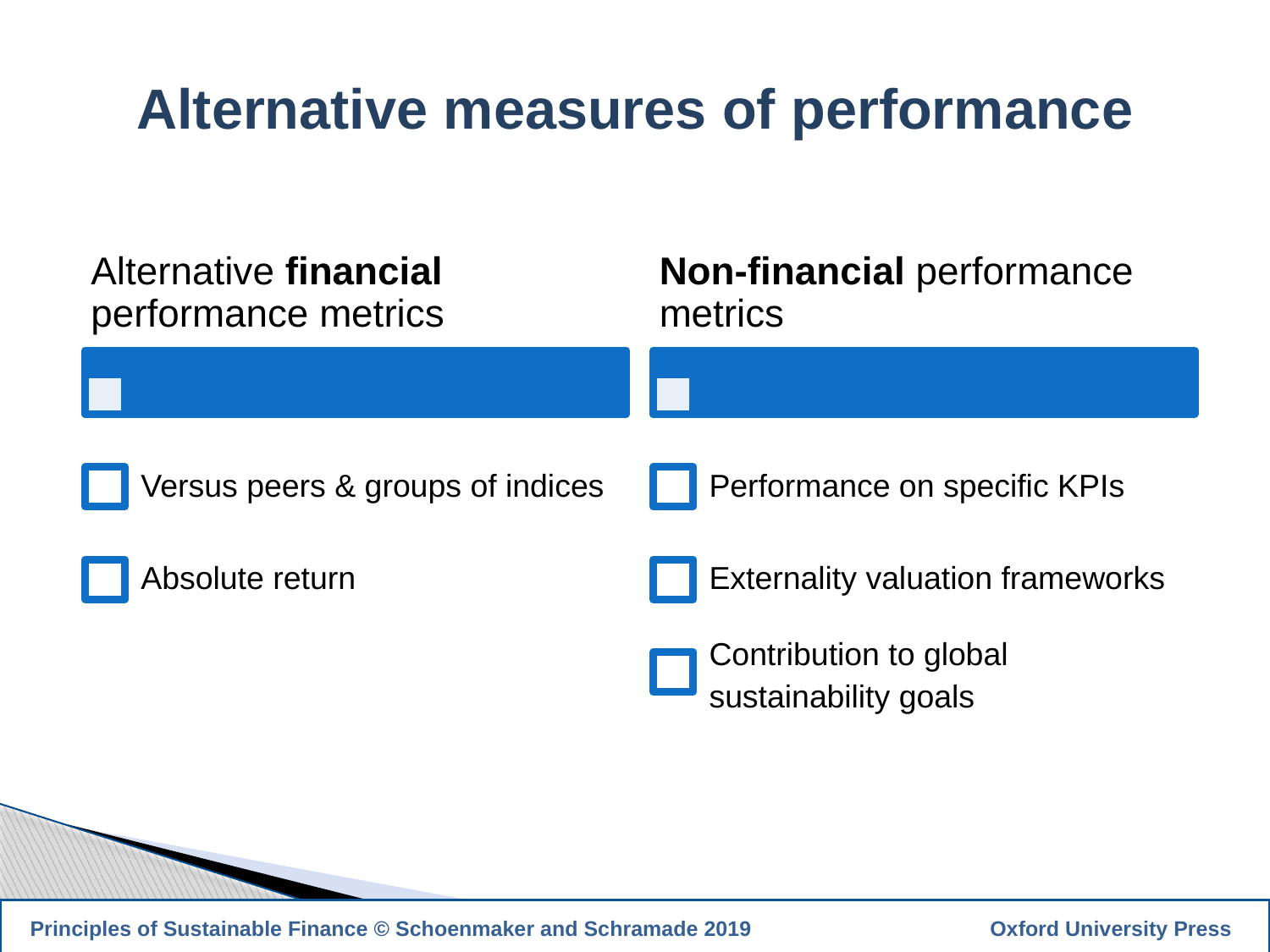

Alternative measures of performance
Alternative financial  performance metrics
Versus peers & groups of indices
Absolute return
Non-financial performance metrics
Performance on specific KPIs
Externality valuation frameworks
Contribution to global sustainability goals
17

   Principles of Sustainable Finance © Schoenmaker and Schramade 2019		               Oxford University Press